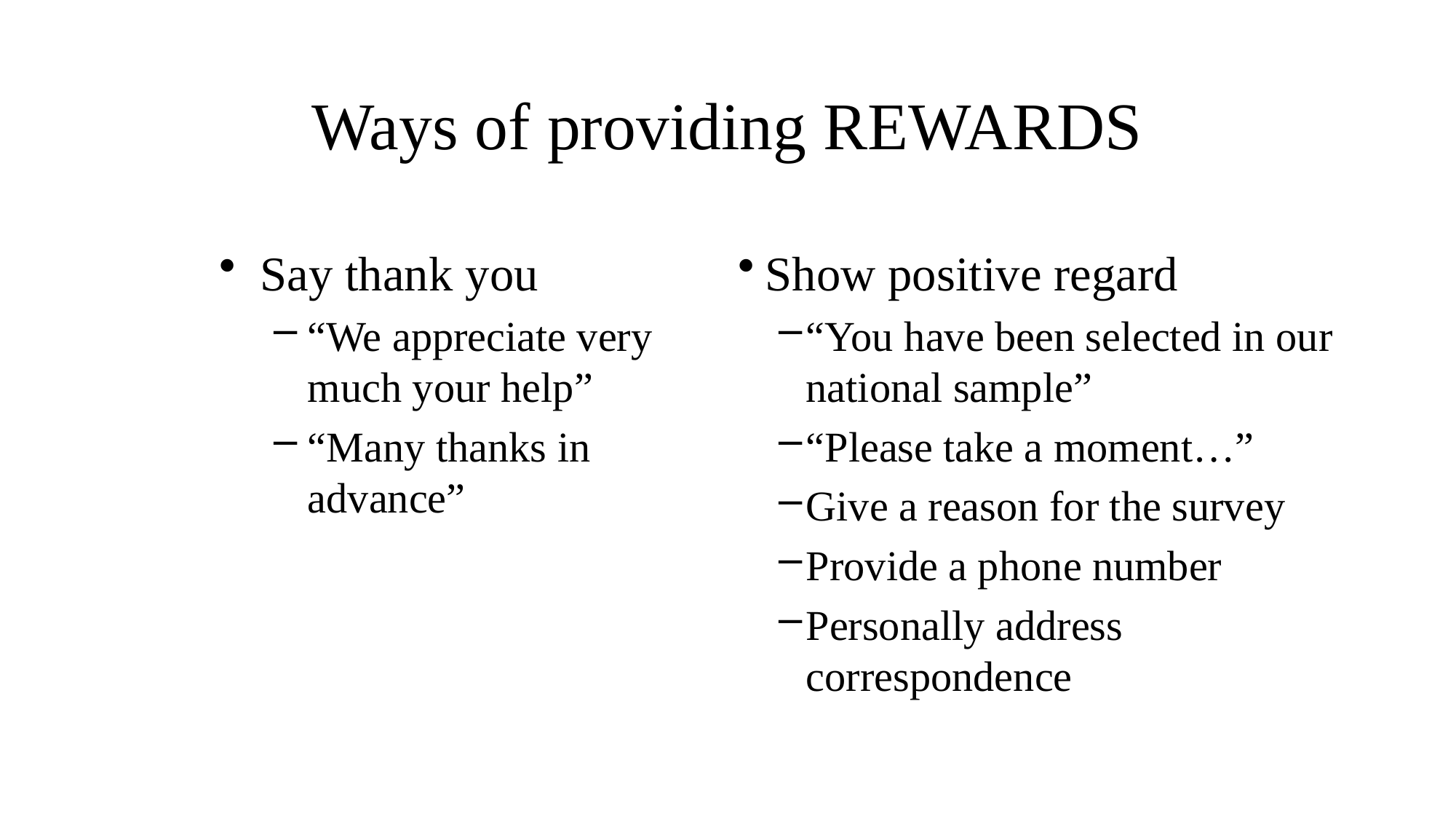

# Ways of providing REWARDS
Say thank you
“We appreciate very much your help”
“Many thanks in advance”
Show positive regard
“You have been selected in our national sample”
“Please take a moment…”
Give a reason for the survey
Provide a phone number
Personally address correspondence